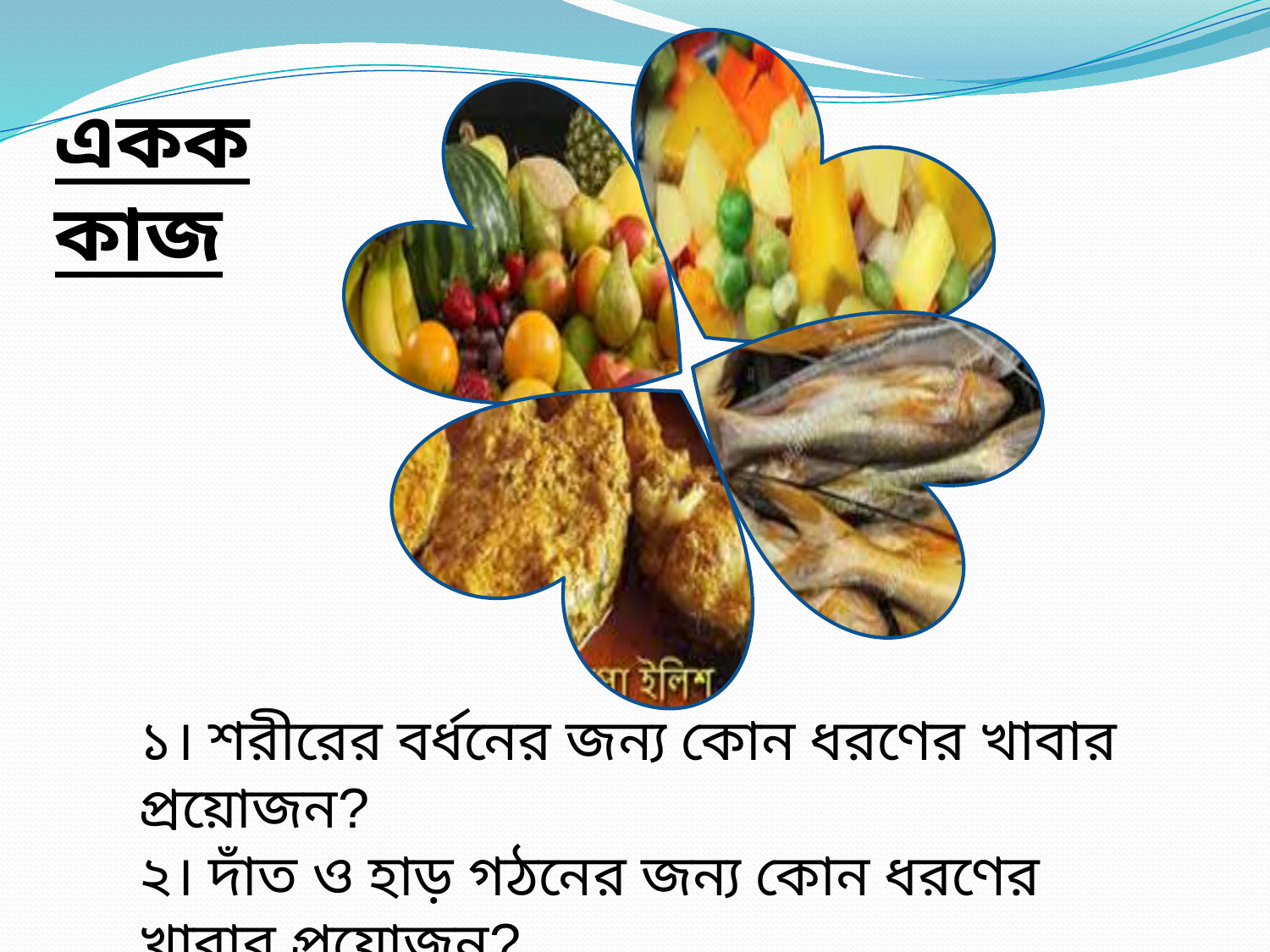

একক কাজ

১। শরীরের বর্ধনের জন্য কোন ধরণের খাবার প্রয়োজন?
২। দাঁত ও হাড় গঠনের জন্য কোন ধরণের খাবার প্রয়োজন?